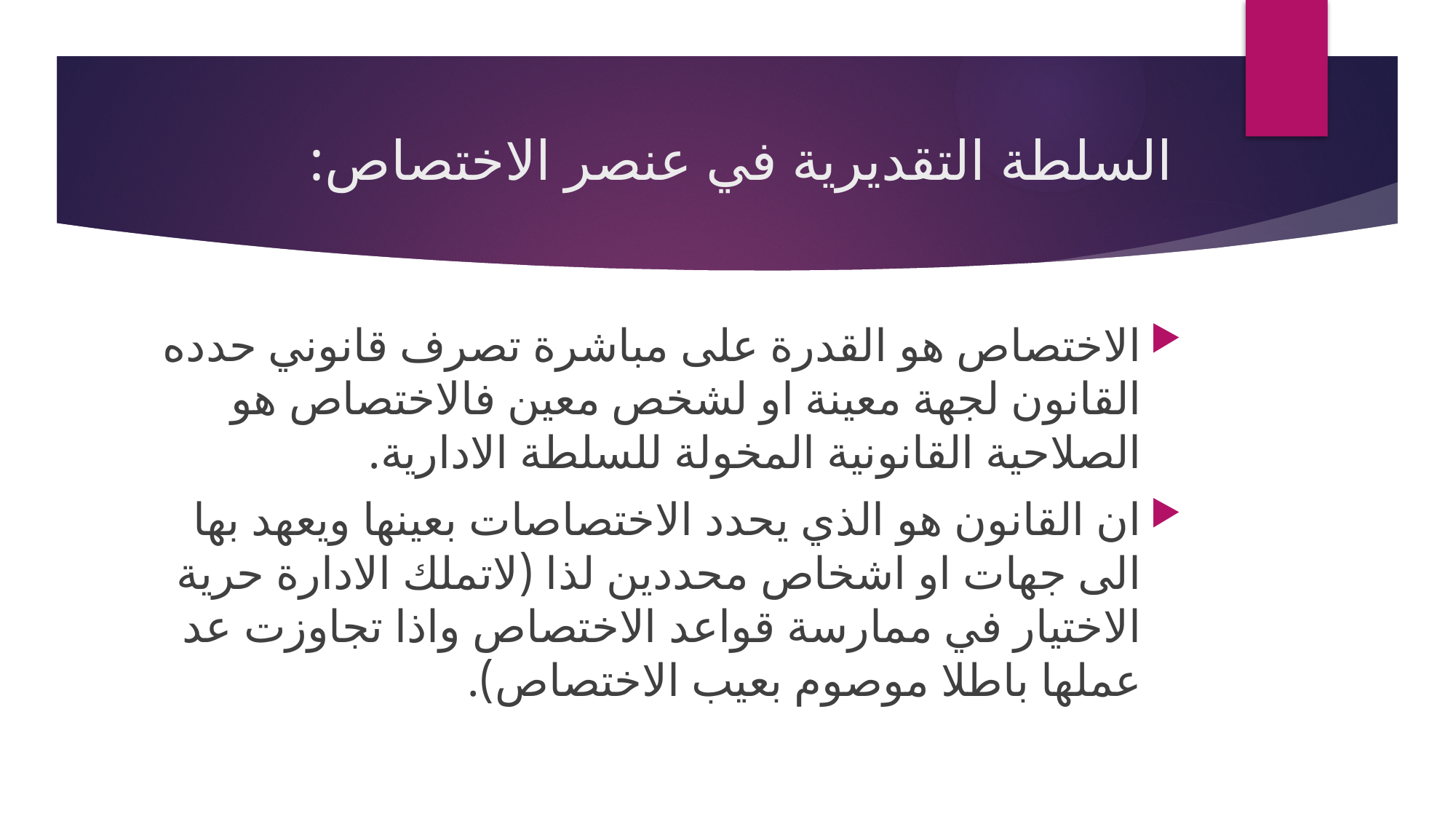

# السلطة التقديرية في عنصر الاختصاص:
الاختصاص هو القدرة على مباشرة تصرف قانوني حدده القانون لجهة معينة او لشخص معين فالاختصاص هو الصلاحية القانونية المخولة للسلطة الادارية.
ان القانون هو الذي يحدد الاختصاصات بعينها ويعهد بها الى جهات او اشخاص محددين لذا (لاتملك الادارة حرية الاختيار في ممارسة قواعد الاختصاص واذا تجاوزت عد عملها باطلا موصوم بعيب الاختصاص).